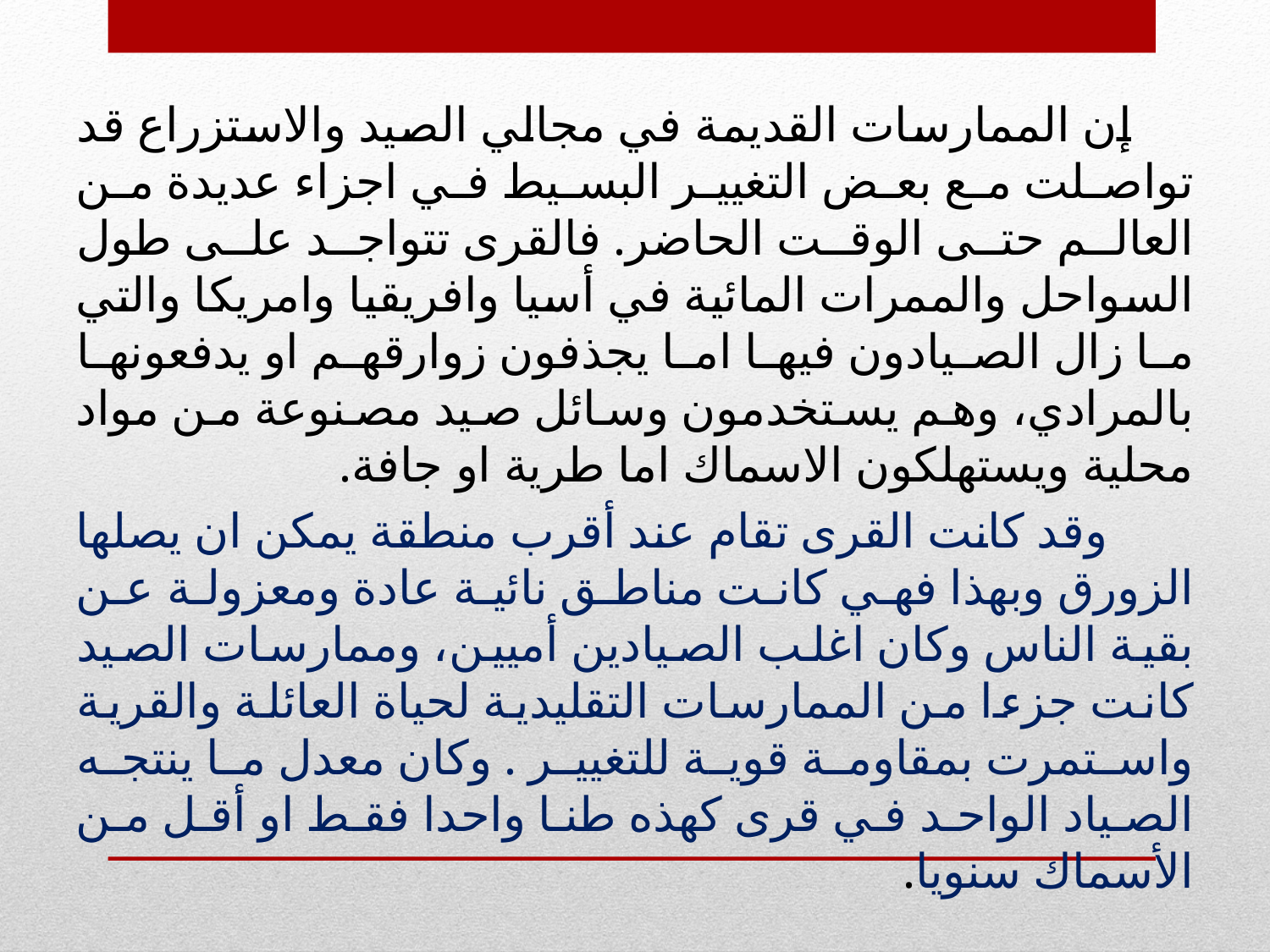

إن الممارسات القديمة في مجالي الصيد والاستزراع قد تواصلت مع بعض التغيير البسيط في اجزاء عديدة من العالم حتى الوقت الحاضر. فالقرى تتواجد على طول السواحل والممرات المائية في أسيا وافريقيا وامريكا والتي ما زال الصيادون فيها اما يجذفون زوارقهم او يدفعونها بالمرادي، وهم يستخدمون وسائل صيد مصنوعة من مواد محلية ويستهلكون الاسماك اما طرية او جافة.
       وقد كانت القرى تقام عند أقرب منطقة يمكن ان يصلها الزورق وبهذا فهي كانت مناطق نائية عادة ومعزولة عن بقية الناس وكان اغلب الصيادين أميين، وممارسات الصيد كانت جزءا من الممارسات التقليدية لحياة العائلة والقرية واستمرت بمقاومة قوية للتغيير . وكان معدل ما ينتجه الصياد الواحد في قرى كهذه طنا واحدا فقط او أقل من الأسماك سنويا.